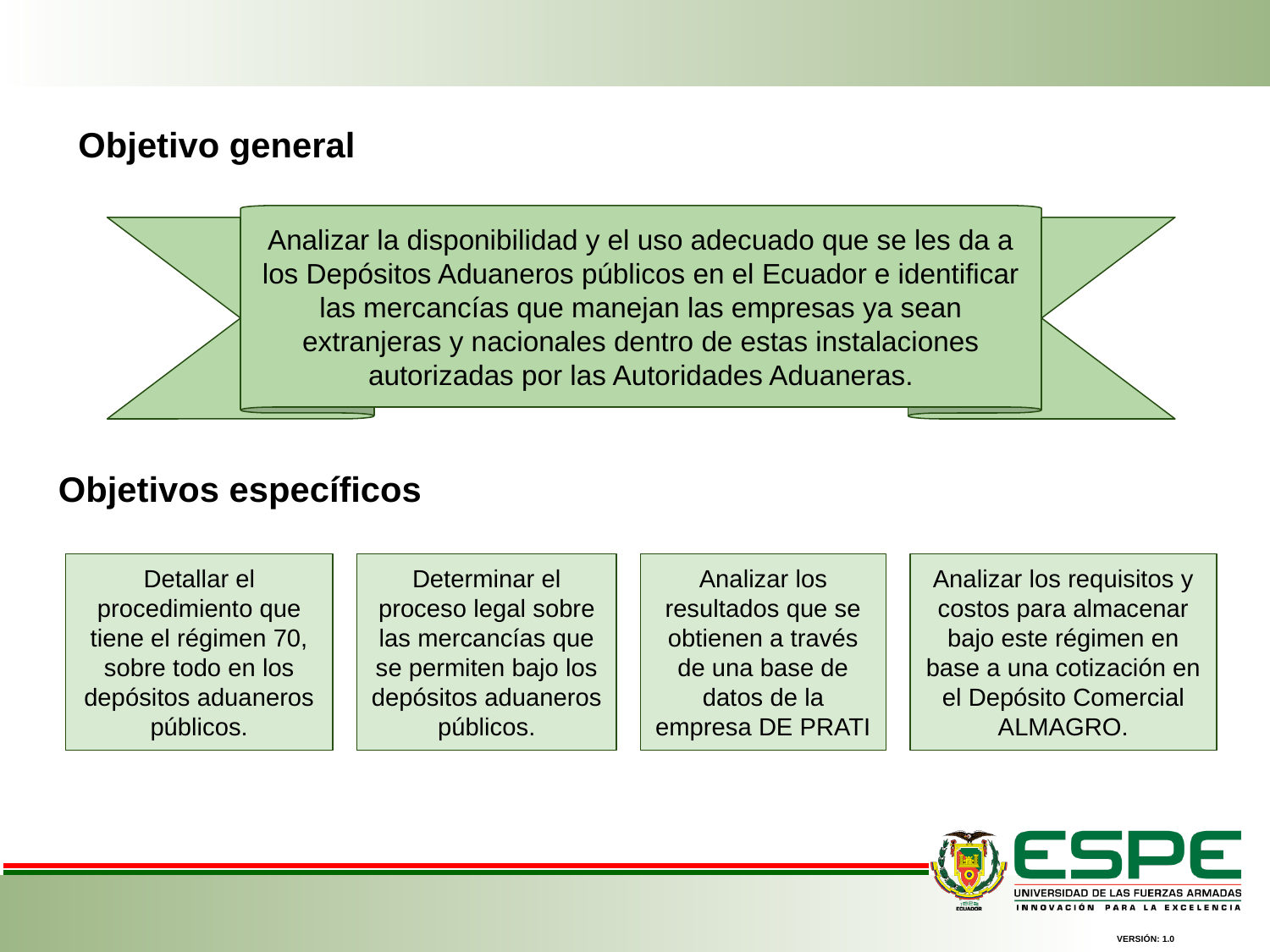

Objetivo general
Analizar la disponibilidad y el uso adecuado que se les da a los Depósitos Aduaneros públicos en el Ecuador e identificar las mercancías que manejan las empresas ya sean extranjeras y nacionales dentro de estas instalaciones autorizadas por las Autoridades Aduaneras.
Objetivos específicos
Detallar el procedimiento que tiene el régimen 70, sobre todo en los depósitos aduaneros públicos.
Determinar el proceso legal sobre las mercancías que se permiten bajo los depósitos aduaneros públicos.
Analizar los resultados que se obtienen a través de una base de datos de la empresa DE PRATI
Analizar los requisitos y costos para almacenar bajo este régimen en base a una cotización en el Depósito Comercial ALMAGRO.
VERSIÓN: 1.0